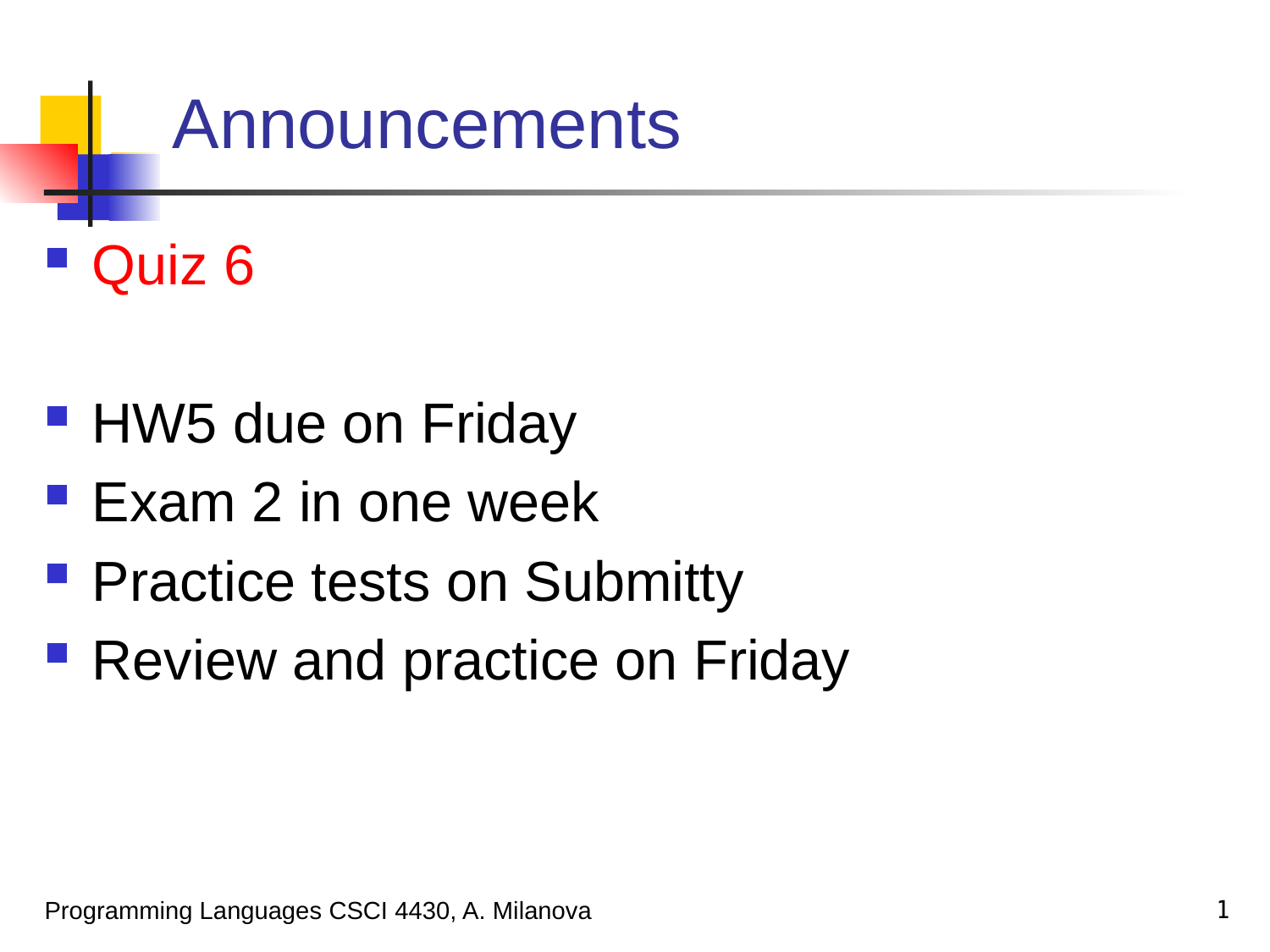

# Announcements
Quiz 6

HW5 due on Friday
Exam 2 in one week
Practice tests on Submitty
Review and practice on Friday
1
Programming Languages CSCI 4430, A. Milanova